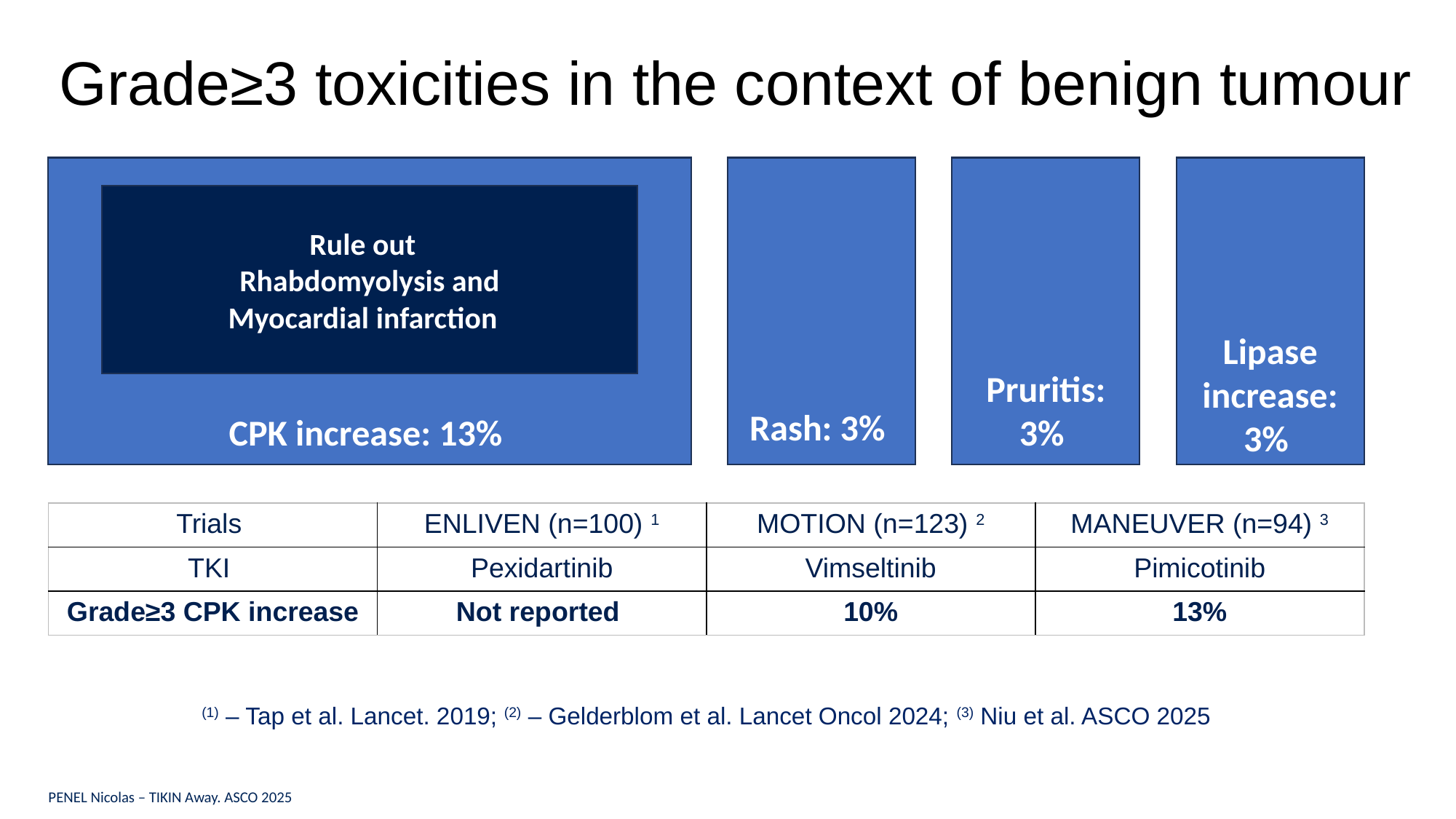

# Grade≥3 toxicities in the context of benign tumour

CPK increase: 13%

Rash: 3%

Pruritis: 3%

Lipase increase: 3%
Rule out
Rhabdomyolysis and
Myocardial infarction
| Trials | ENLIVEN (n=100) 1 | MOTION (n=123) 2 | MANEUVER (n=94) 3 |
| --- | --- | --- | --- |
| TKI | Pexidartinib | Vimseltinib | Pimicotinib |
| Grade≥3 CPK increase | Not reported | 10% | 13% |
(1) – Tap et al. Lancet. 2019; (2) – Gelderblom et al. Lancet Oncol 2024; (3) Niu et al. ASCO 2025
79
PENEL Nicolas – TIKIN Away. ASCO 2025